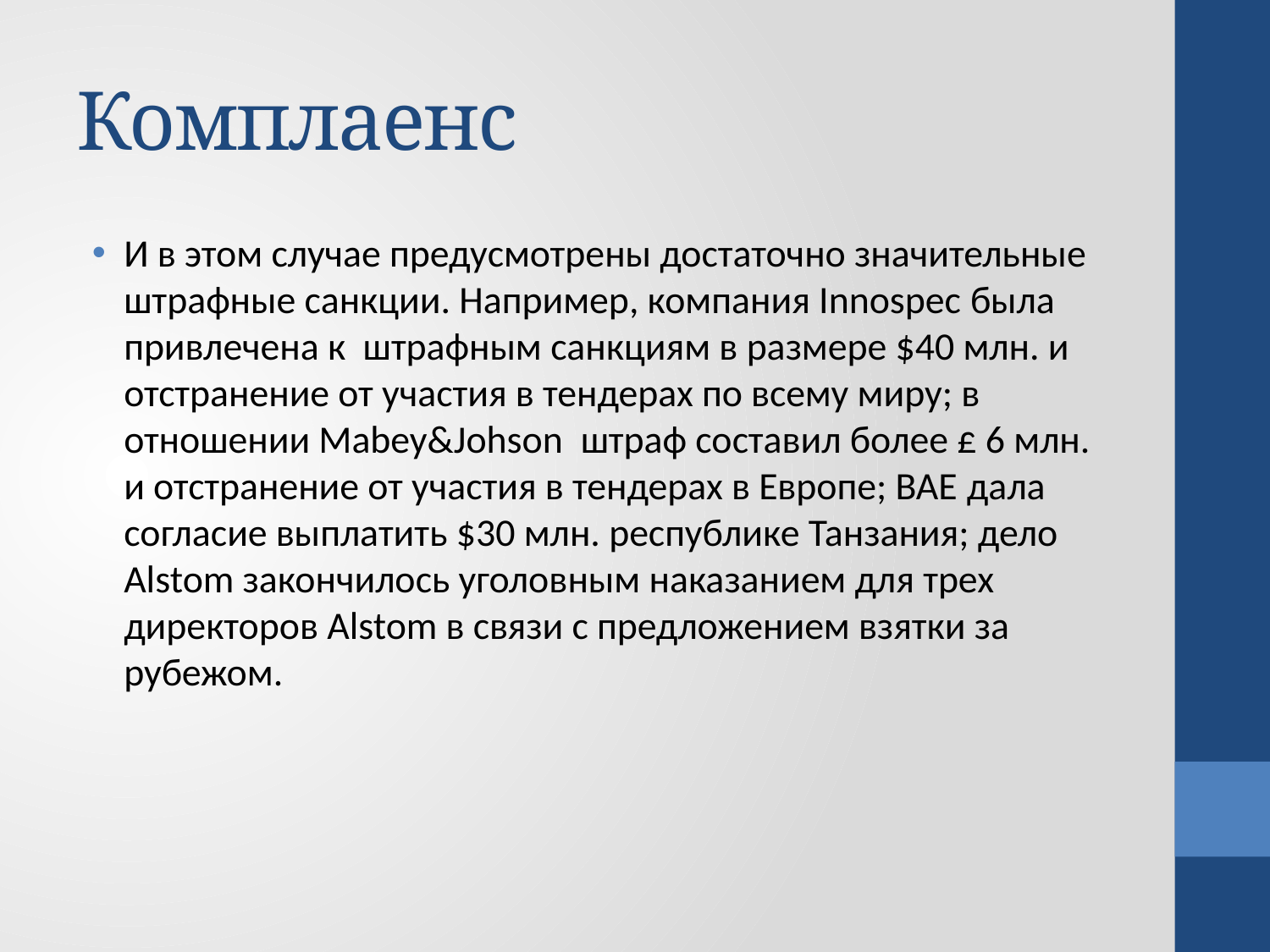

# Комплаенс
И в этом случае предусмотрены достаточно значительные штрафные санкции. Например, компания Innospec была привлечена к  штрафным санкциям в размере $40 млн. и отстранение от участия в тендерах по всему миру; в отношении Mabey&Johson  штраф составил более £ 6 млн. и отстранение от участия в тендерах в Европе; BAE дала согласие выплатить $30 млн. республике Танзания; дело Alstom закончилось уголовным наказанием для трех директоров Alstom в связи с предложением взятки за рубежом.